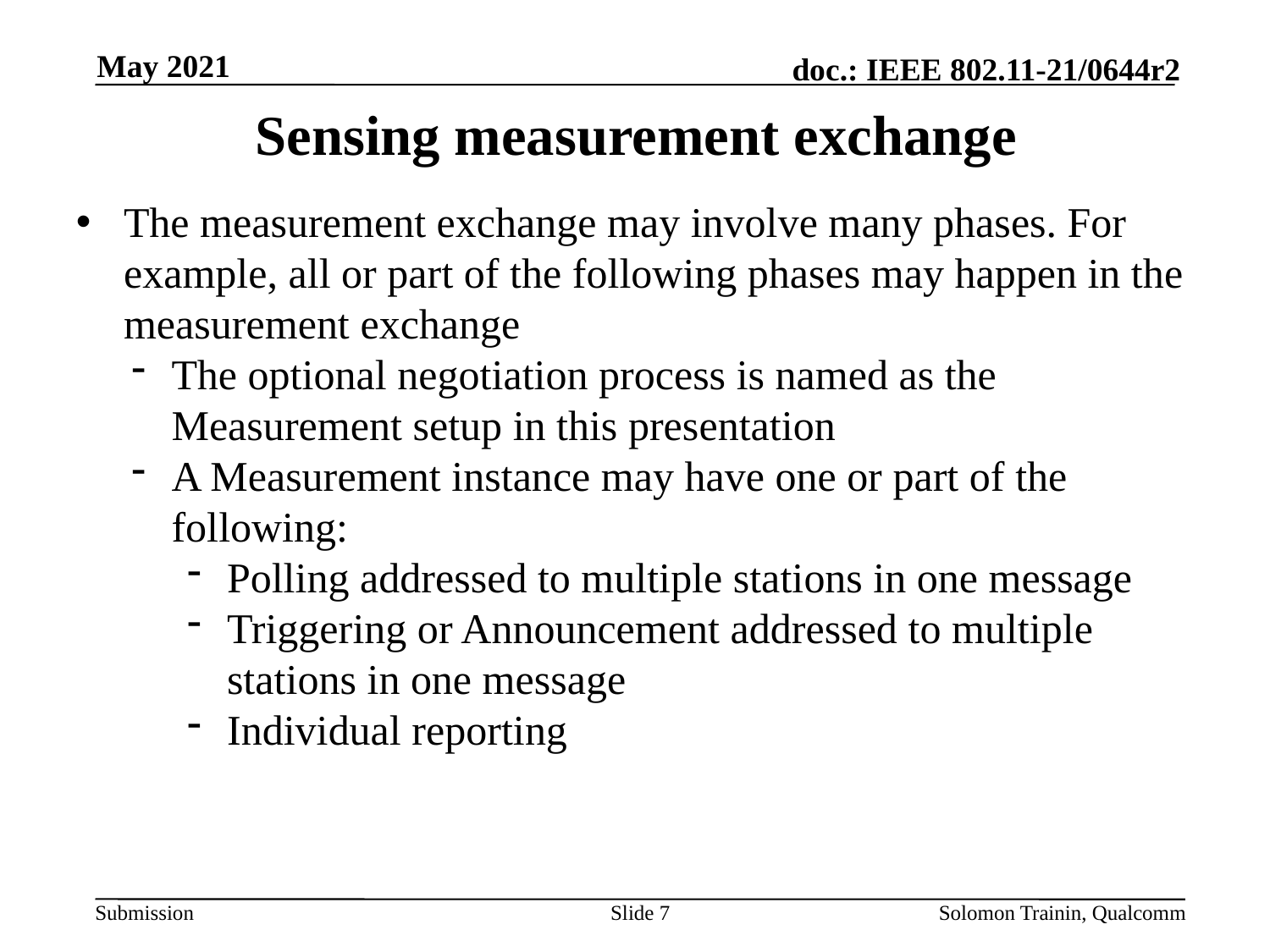

May 2021
# Sensing measurement exchange
The measurement exchange may involve many phases. For example, all or part of the following phases may happen in the measurement exchange
The optional negotiation process is named as the Measurement setup in this presentation
A Measurement instance may have one or part of the following:
Polling addressed to multiple stations in one message
Triggering or Announcement addressed to multiple stations in one message
Individual reporting
Slide 7
Solomon Trainin, Qualcomm